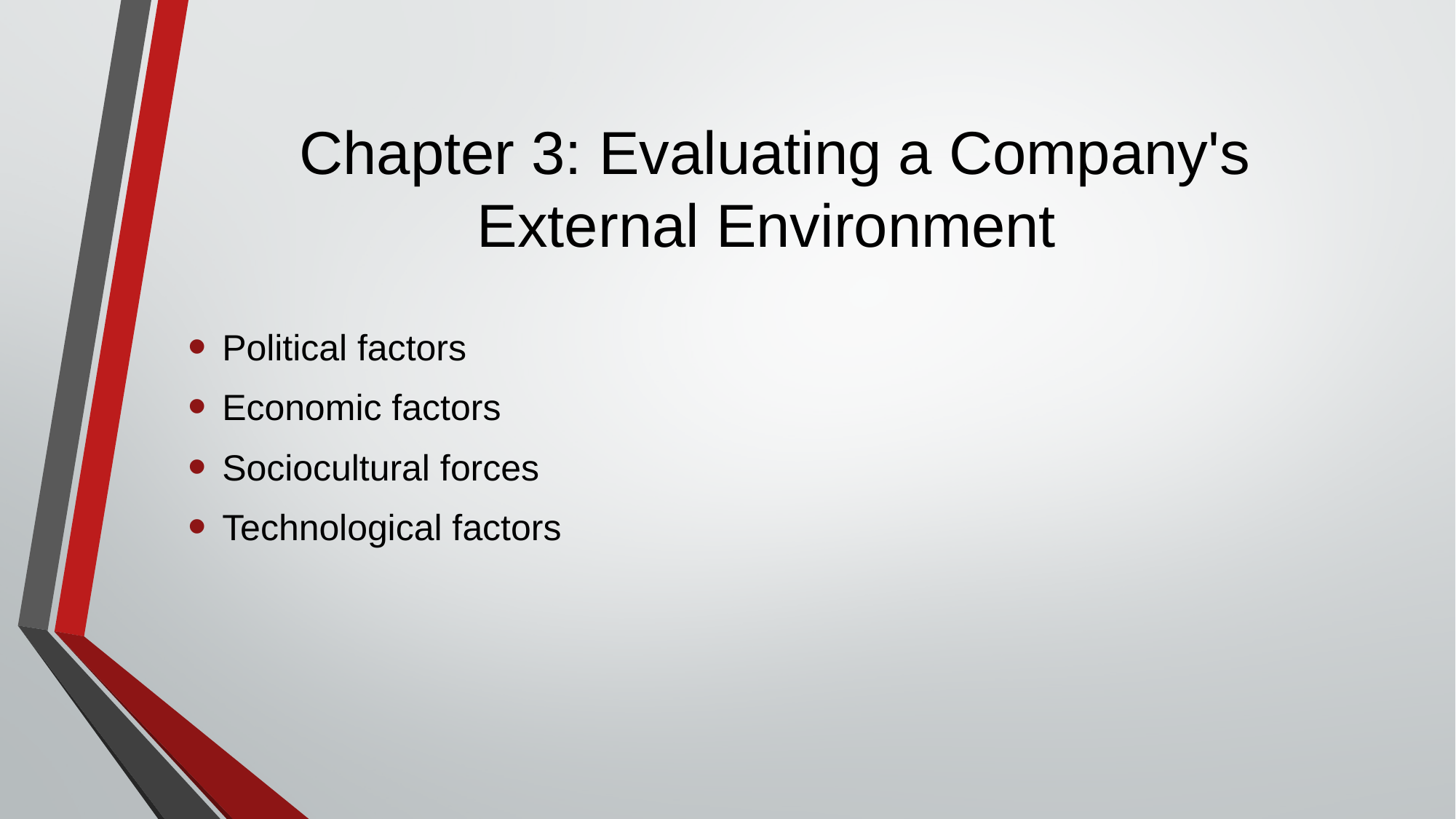

# Chapter 3: Evaluating a Company's External Environment
Political factors
Economic factors
Sociocultural forces
Technological factors